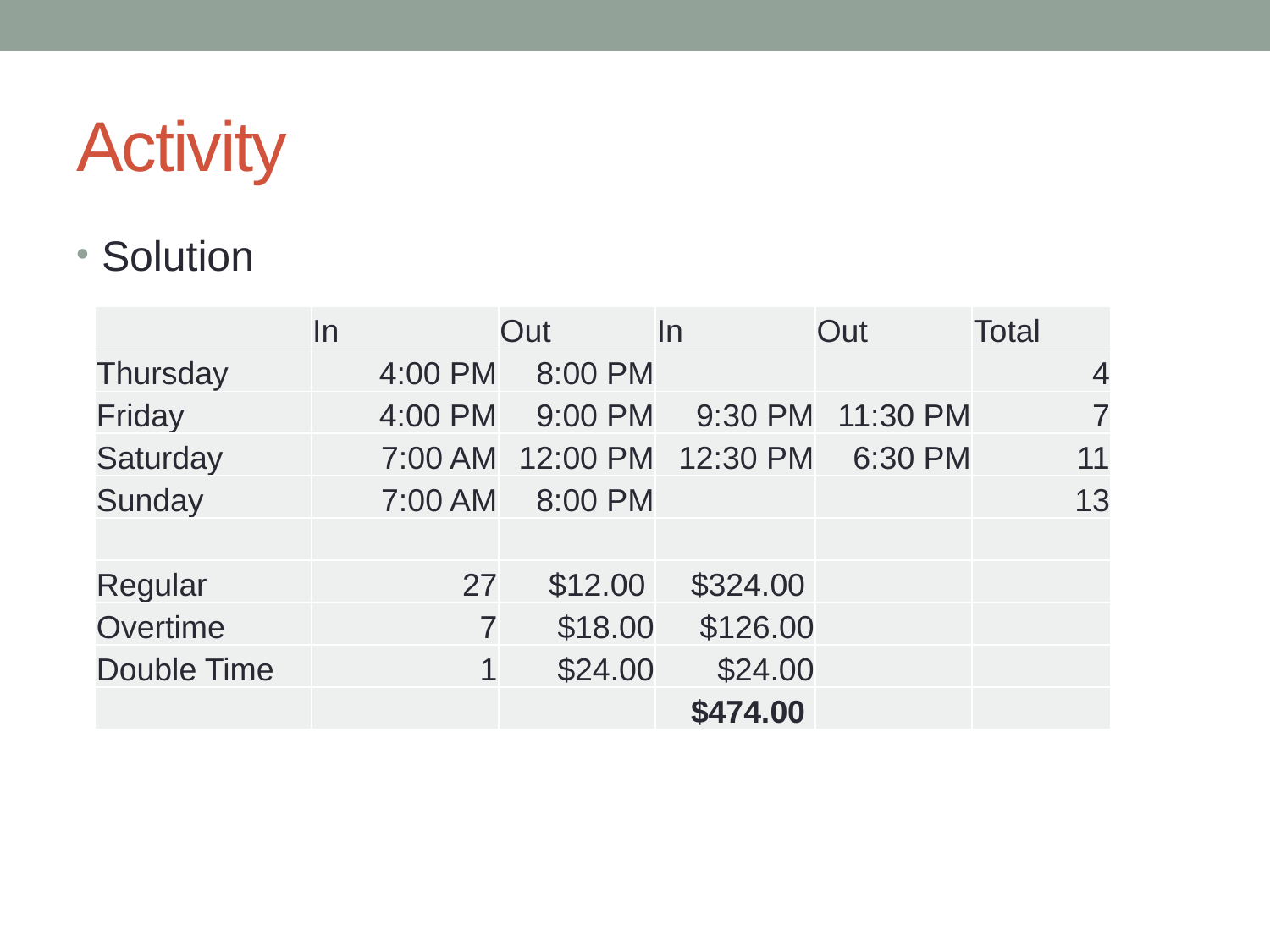

# Activity
Solution

|  | In | Out | In | Out | Total |
| --- | --- | --- | --- | --- | --- |
| Thursday | 4:00 PM | 8:00 PM |  |  | 4 |
| Friday | 4:00 PM | 9:00 PM | 9:30 PM | 11:30 PM | 7 |
| Saturday | 7:00 AM | 12:00 PM | 12:30 PM | 6:30 PM | 11 |
| Sunday | 7:00 AM | 8:00 PM |  |  | 13 |
|  |  |  |  |  |  |
| Regular | 27 | $12.00 | $324.00 |  |  |
| Overtime | 7 | $18.00 | $126.00 |  |  |
| Double Time | 1 | $24.00 | $24.00 |  |  |
|  |  |  | $474.00 |  |  |